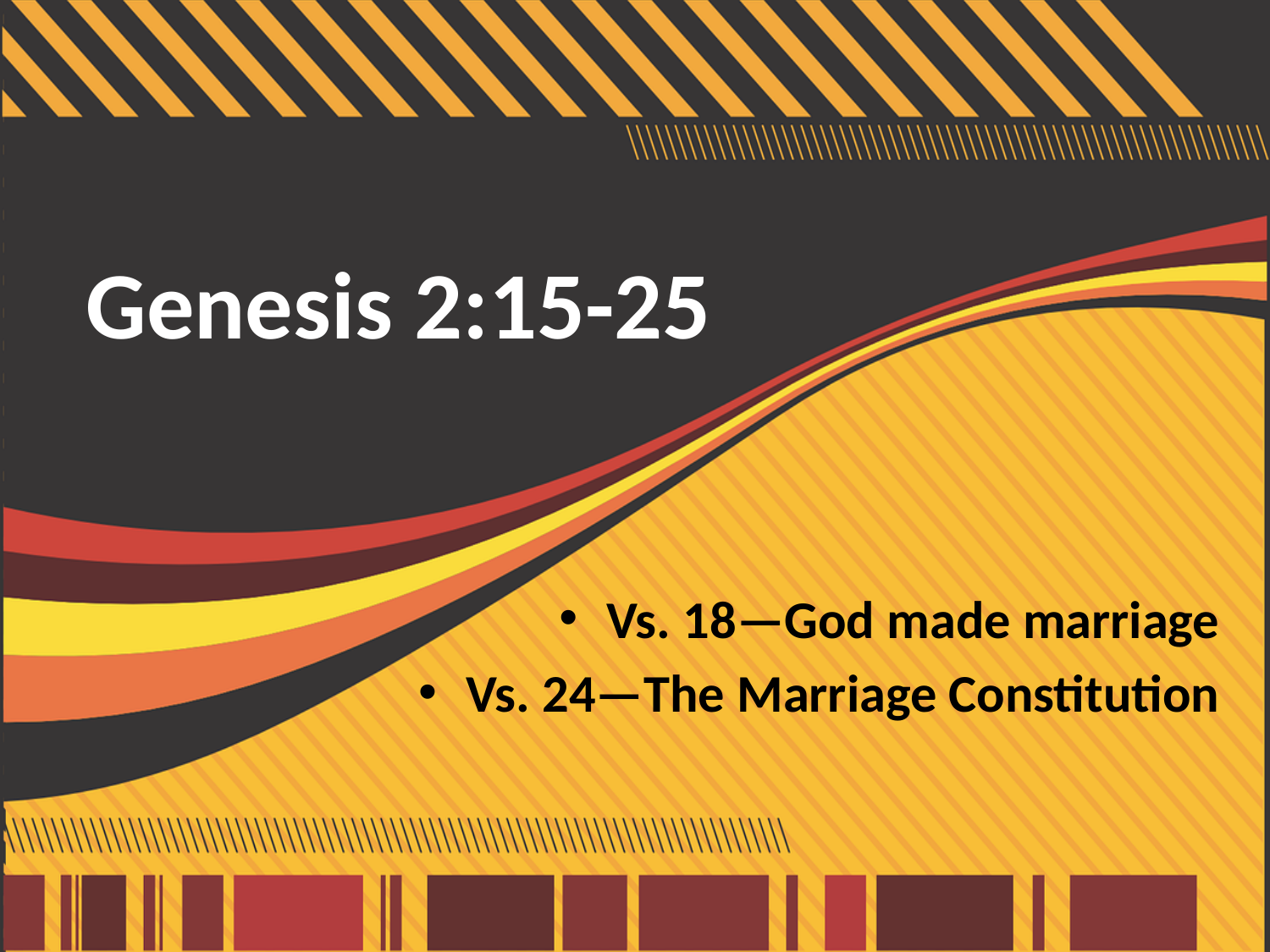

# Genesis 2:15-25
Vs. 18—God made marriage
Vs. 24—The Marriage Constitution